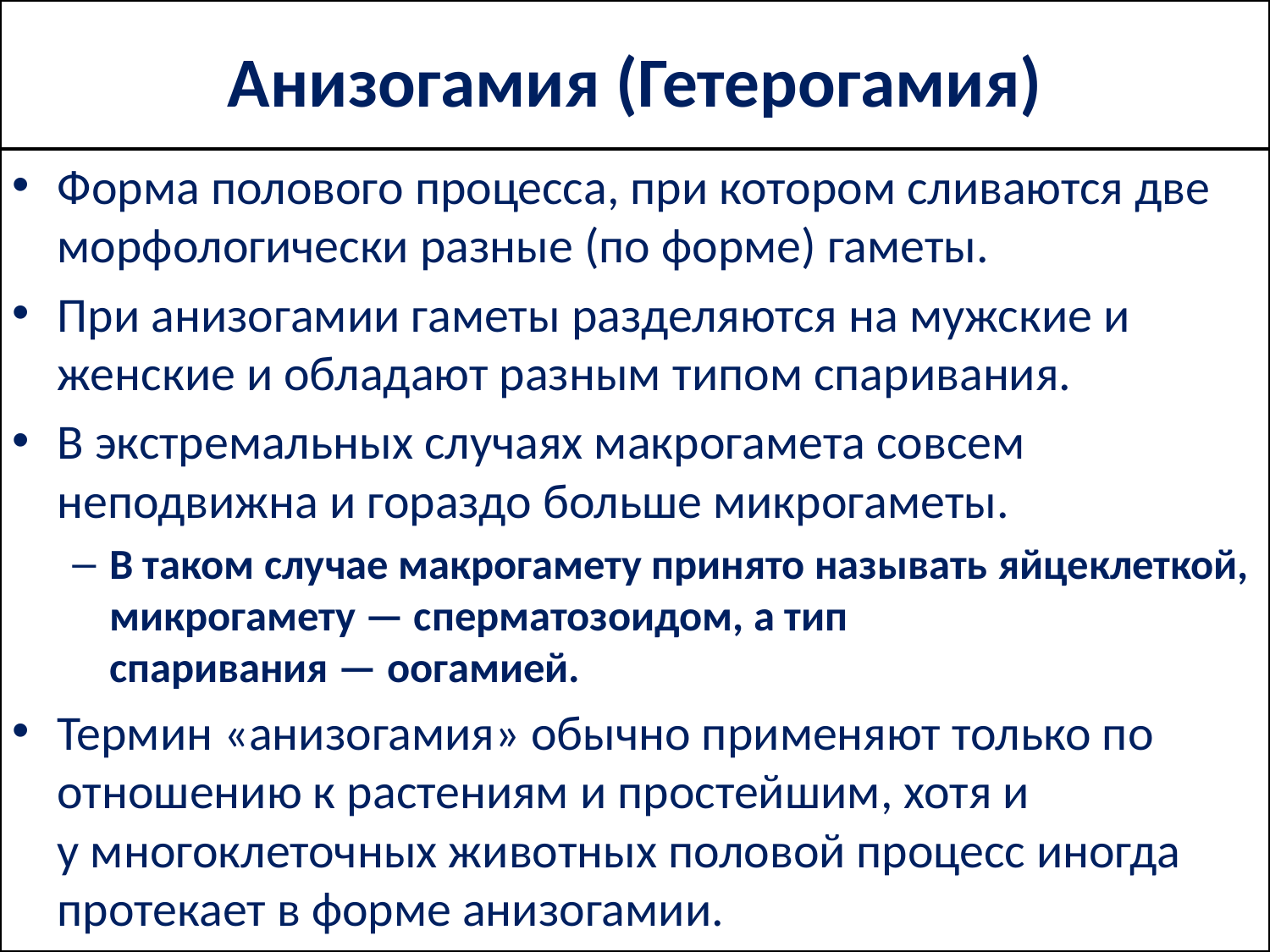

Анизогамия (Гетерогамия)
Форма полового процесса, при котором сливаются две морфологически разные (по форме) гаметы.
При анизогамии гаметы разделяются на мужские и женские и обладают разным типом спаривания.
В экстремальных случаях макрогамета совсем неподвижна и гораздо больше микрогаметы.
В таком случае макрогамету принято называть яйцеклеткой, микрогамету — сперматозоидом, а тип спаривания — оогамией.
Термин «анизогамия» обычно применяют только по отношению к растениям и простейшим, хотя и у многоклеточных животных половой процесс иногда протекает в форме анизогамии.